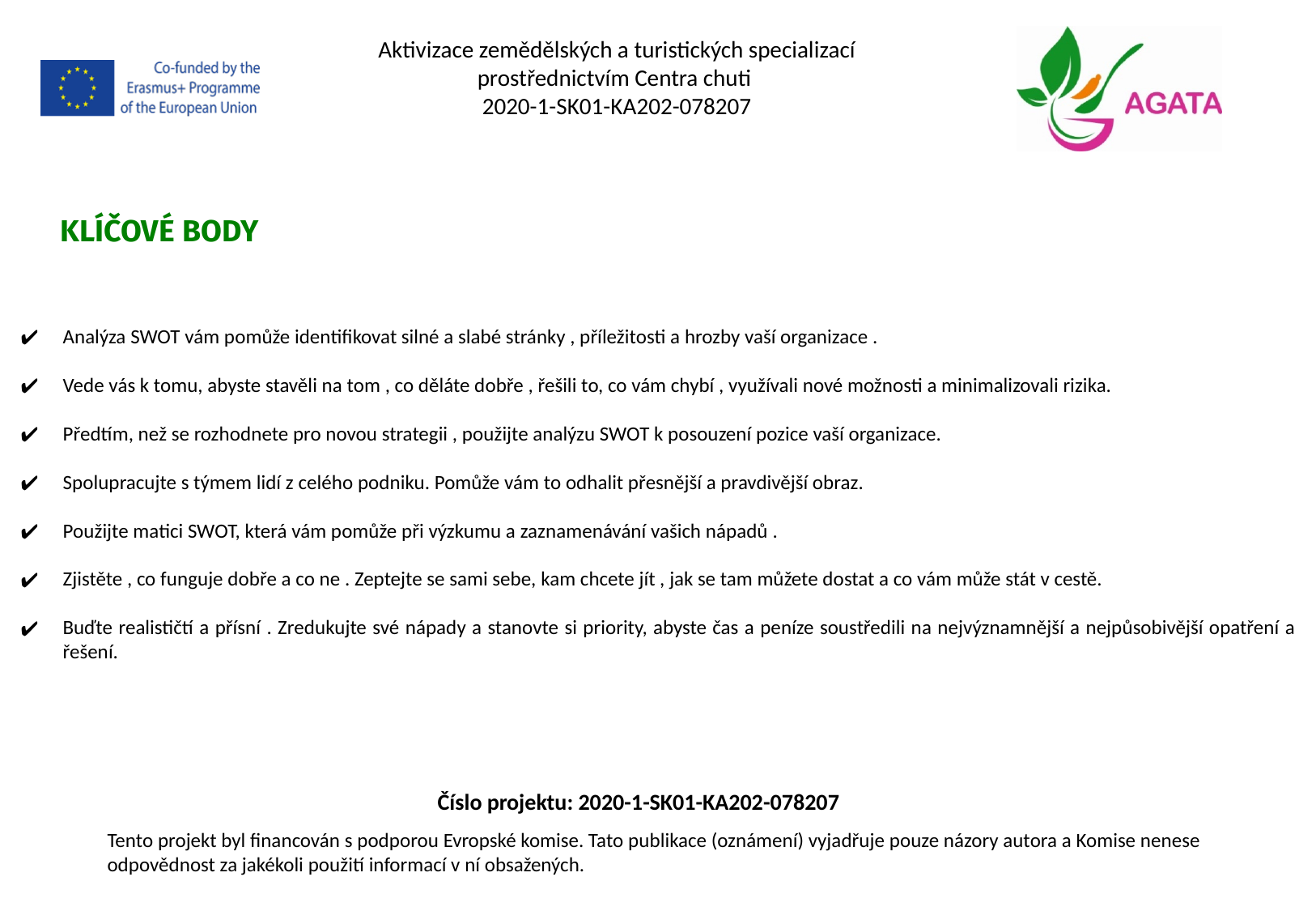

Aktivizace zemědělských a turistických specializací prostřednictvím Centra chuti
2020-1-SK01-KA202-078207
KLÍČOVÉ BODY

Analýza SWOT vám pomůže identifikovat silné a slabé stránky , příležitosti a hrozby vaší organizace .

Vede vás k tomu, abyste stavěli na tom , co děláte dobře , řešili to, co vám chybí , využívali nové možnosti a minimalizovali rizika.

Předtím, než se rozhodnete pro novou strategii , použijte analýzu SWOT k posouzení pozice vaší organizace.

Spolupracujte s týmem lidí z celého podniku. Pomůže vám to odhalit přesnější a pravdivější obraz.

Použijte matici SWOT, která vám pomůže při výzkumu a zaznamenávání vašich nápadů .

Zjistěte , co funguje dobře a co ne . Zeptejte se sami sebe, kam chcete jít , jak se tam můžete dostat a co vám může stát v cestě.

Buďte realističtí a přísní . Zredukujte své nápady a stanovte si priority, abyste čas a peníze soustředili na nejvýznamnější a nejpůsobivější opatření a řešení.
Číslo projektu: 2020-1-SK01-KA202-078207
Tento projekt byl financován s podporou Evropské komise. Tato publikace (oznámení) vyjadřuje pouze názory autora a Komise nenese odpovědnost za jakékoli použití informací v ní obsažených.